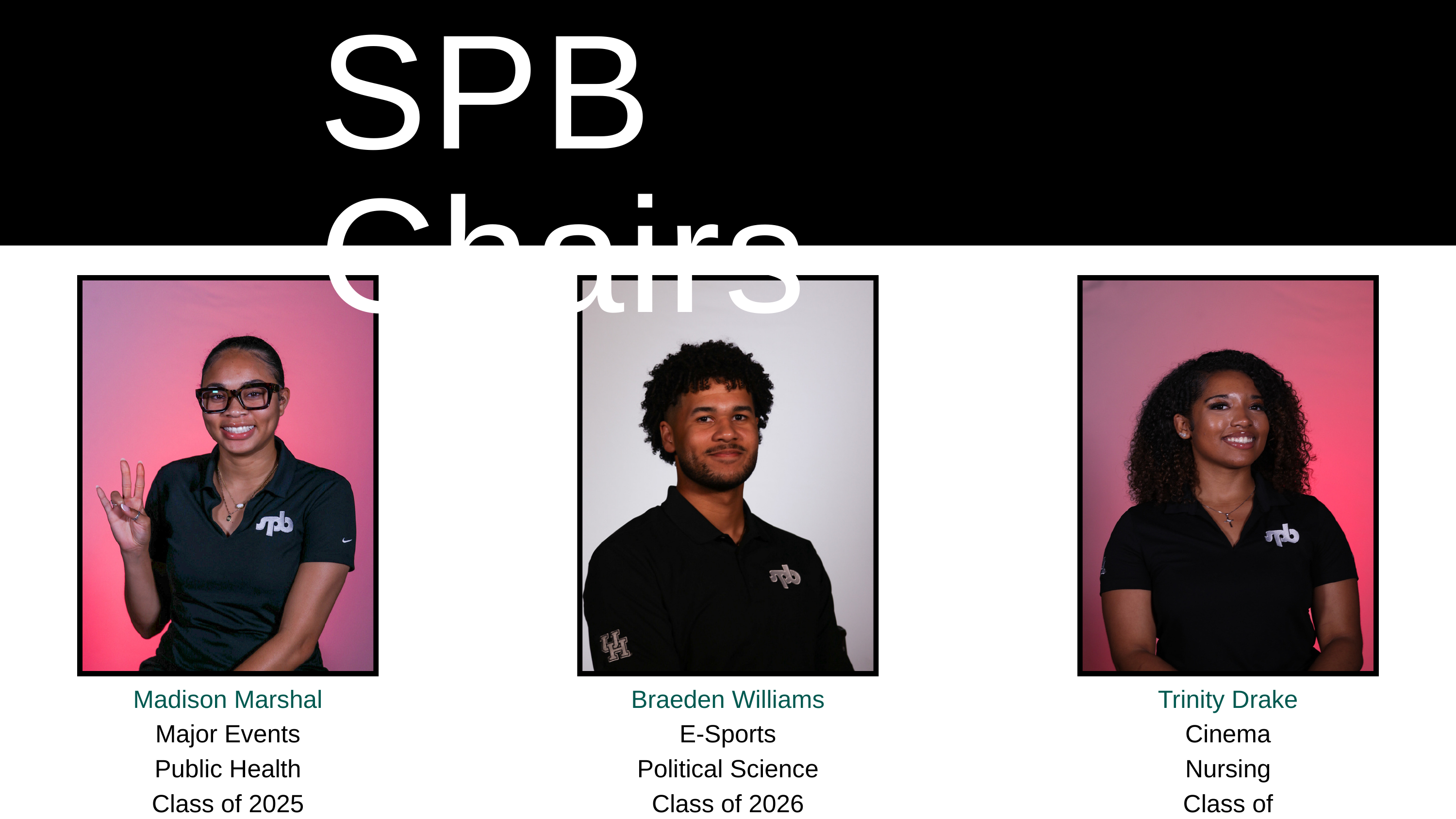

SPB Chairs

Madison Marshal
Major Events
Public Health
Class of 2025
Braeden Williams
E-Sports
Political Science Class of 2026
Trinity Drake
Cinema
Nursing
Class of 2025